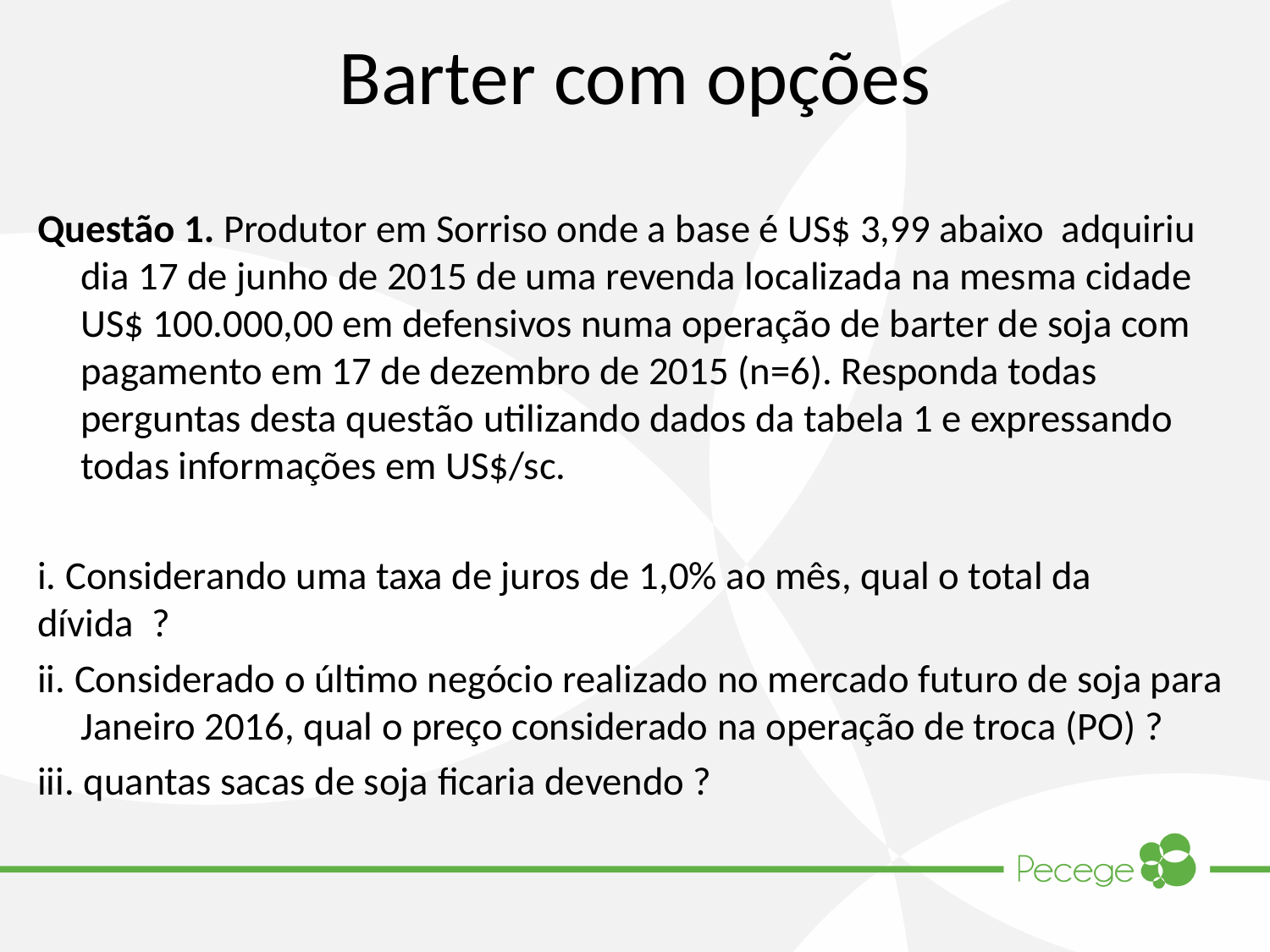

# Barter com opções
Questão 1. Produtor em Sorriso onde a base é US$ 3,99 abaixo  adquiriu dia 17 de junho de 2015 de uma revenda localizada na mesma cidade US$ 100.000,00 em defensivos numa operação de barter de soja com pagamento em 17 de dezembro de 2015 (n=6). Responda todas perguntas desta questão utilizando dados da tabela 1 e expressando todas informações em US$/sc.

i. Considerando uma taxa de juros de 1,0% ao mês, qual o total da dívida  ?
ii. Considerado o último negócio realizado no mercado futuro de soja para Janeiro 2016, qual o preço considerado na operação de troca (PO) ?
iii. quantas sacas de soja ficaria devendo ?